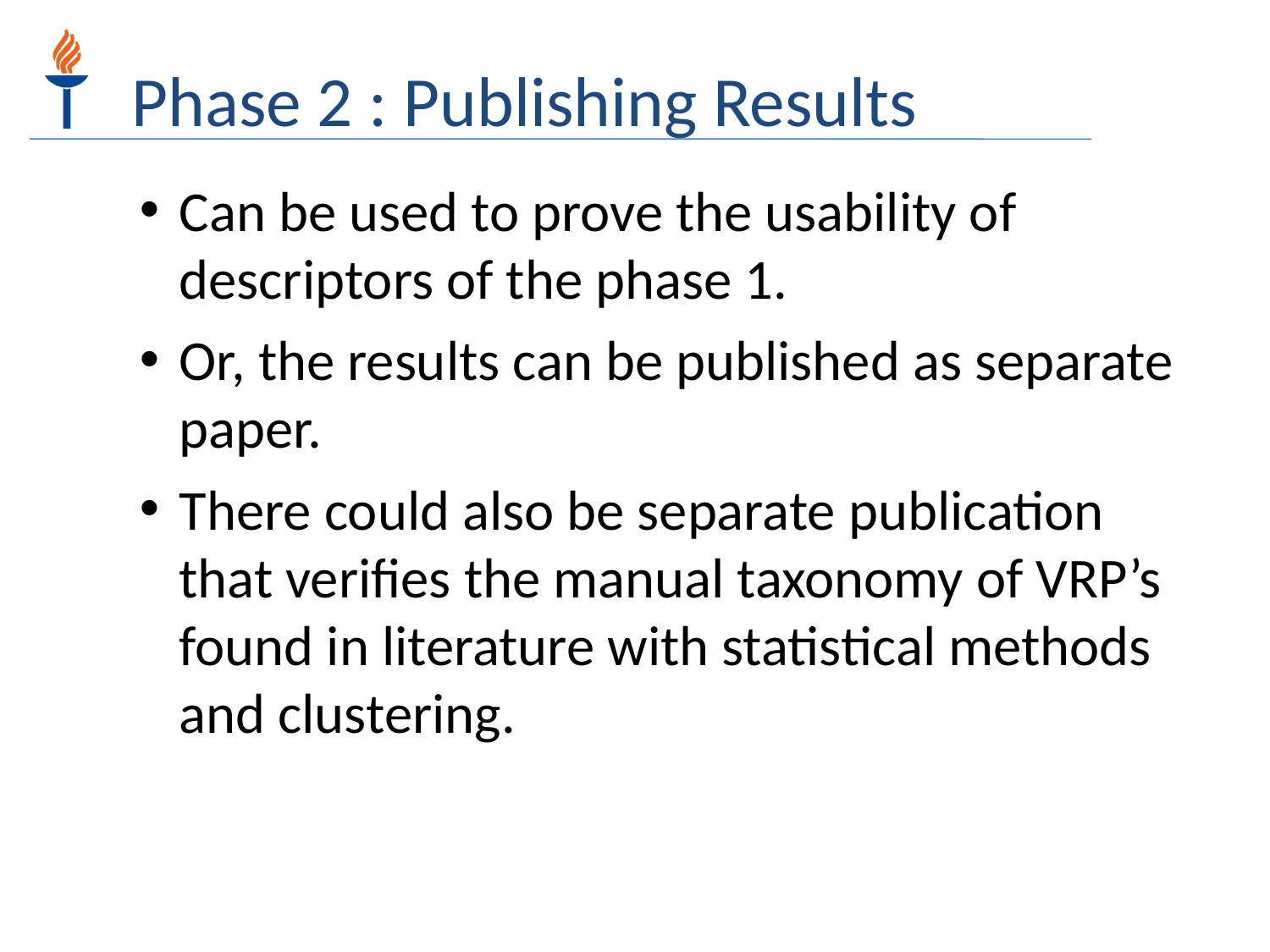

Phase 2 : Publishing Results
Can be used to prove the usability of descriptors of the phase 1.
Or, the results can be published as separate paper.
There could also be separate publication that verifies the manual taxonomy of VRP’s found in literature with statistical methods and clustering.